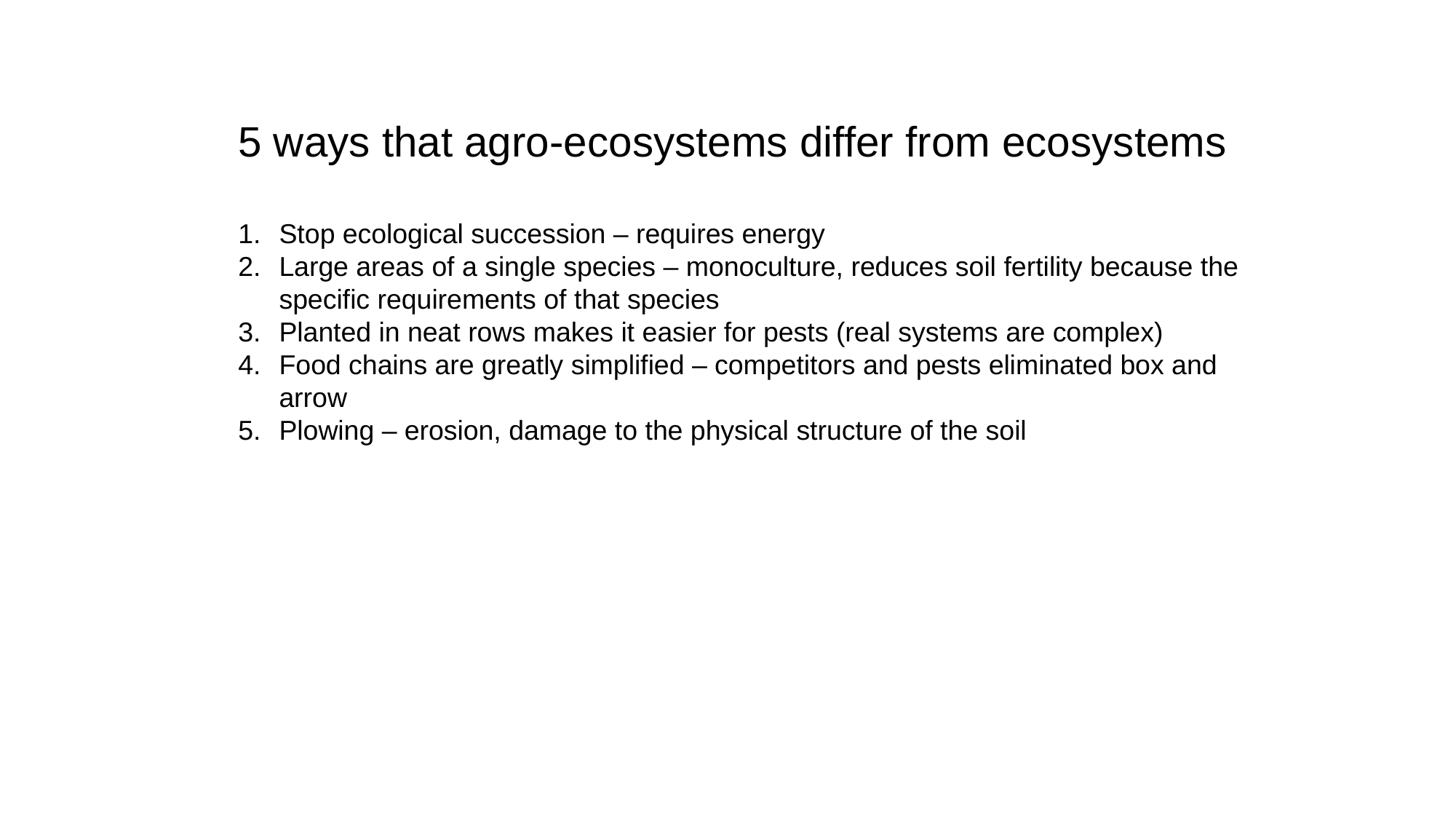

5 ways that agro-ecosystems differ from ecosystems

Stop ecological succession – requires energy
Large areas of a single species – monoculture, reduces soil fertility because the specific requirements of that species
Planted in neat rows makes it easier for pests (real systems are complex)
Food chains are greatly simplified – competitors and pests eliminated box and arrow
Plowing – erosion, damage to the physical structure of the soil